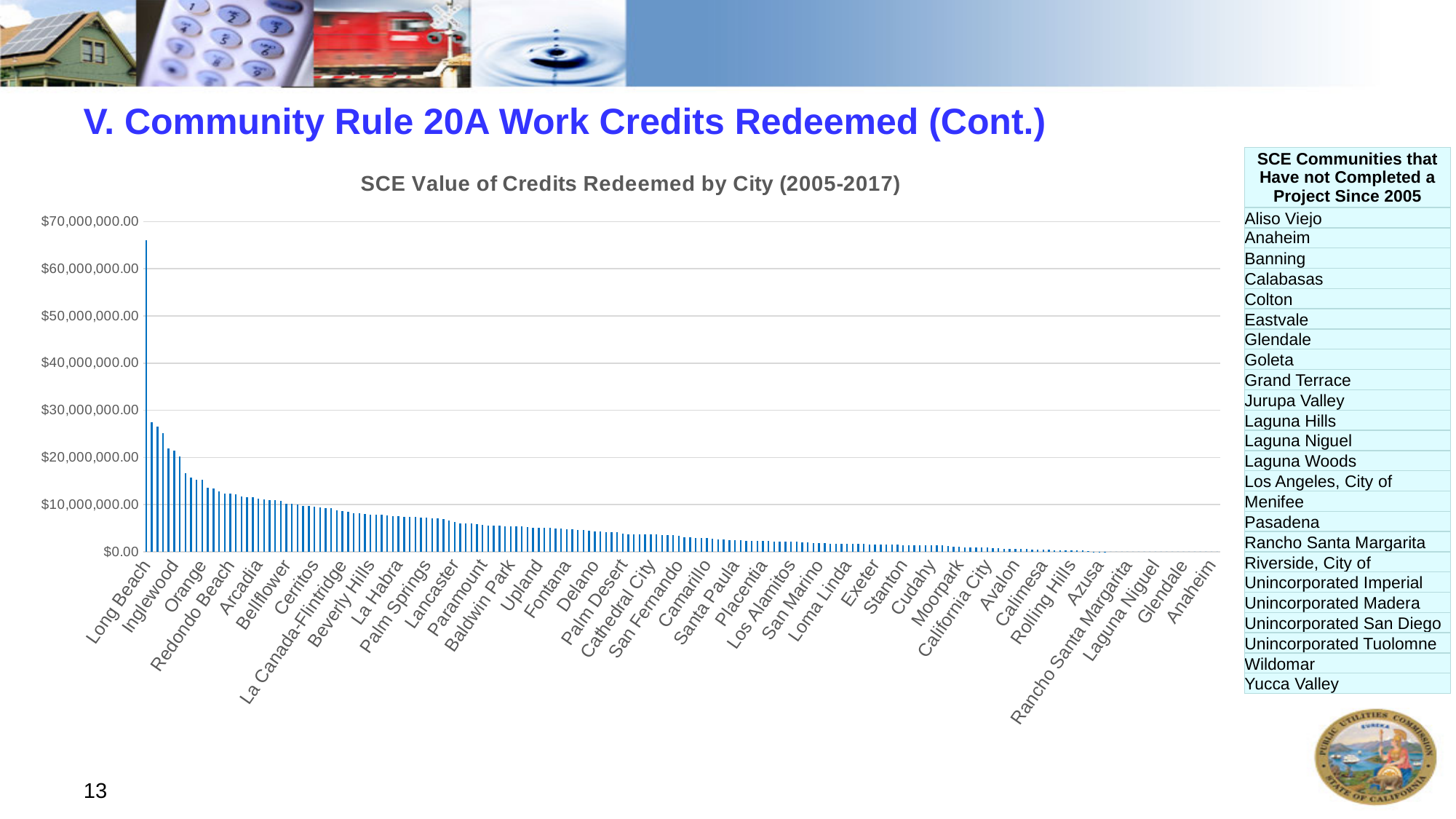

V. Community Rule 20A Work Credits Redeemed (Cont.)

### Chart: SCE Value of Credits Redeemed by City (2005-2017)

| Category |  |
|---|---|
| Long Beach | 66113634.86 |
| Santa Ana | 27482633.59 |
| Santa Monica | 26591298.4 |
| San Bernardino | 25080764.74 |
| Torrance | 21919240.99 |
| Inglewood | 21358233.59 |
| Huntington Beach | 20264925.869999997 |
| Downey | 16691593.34 |
| Garden Grove | 15691031.85 |
| Santa Barbara | 15308949.21 |
| Orange | 15285099.000000002 |
| Gardena | 13533602.09 |
| Costa Mesa | 13351143.16 |
| Ontario | 12800656.9 |
| Ventura | 12259431.25 |
| Redondo Beach | 12245807.620000001 |
| Manhattan Beach | 12238264.909899998 |
| El Monte | 11692135.7 |
| Newport Beach | 11535840.120000001 |
| Hawthorne | 11525266.5 |
| Arcadia | 11246018.610000001 |
| Carson | 11102276.41 |
| Oxnard | 10943820.36 |
| West Covina | 10903494.05 |
| Fullerton | 10778848.84 |
| Bellflower | 10117057.59 |
| Alhambra | 10095933.52 |
| Lakewood | 9935172.86 |
| Visalia | 9733881.39 |
| Pomona | 9673038.94 |
| Cerritos | 9501283.590000002 |
| West Hollywood | 9447345.77 |
| Simi Valley | 9230252.629999999 |
| South Gate | 9208613.320000002 |
| Buena Park | 8848555.360000001 |
| La Canada-Flintridge | 8673872.08 |
| Norwalk | 8505718.9399 |
| Santa Clarita | 8188215.870000001 |
| Pico Rivera | 8107016.5599 |
| Whittier | 7989797.42 |
| Beverly Hills | 7879947.01 |
| San Gabriel | 7823178.239999959 |
| Yucaipa | 7816036.59 |
| Thousand Oaks | 7671781.319999999 |
| Montebello | 7545169.630000001 |
| La Habra | 7488042.289999999 |
| Compton | 7436218.350000001 |
| Tulare | 7395322.71 |
| Westminster | 7342602.229900001 |
| Temple City | 7241714.589999998 |
| Palm Springs | 7220541.74 |
| Corona | 7109072.04 |
| Monrovia | 7102216.0899 |
| Glendora | 6861502.32 |
| Culver City | 6685052.17 |
| Lancaster | 6315625.12 |
| Lawndale | 6067239.14 |
| Lynwood | 6004948.269999996 |
| Moreno Valley | 5938151.760000001 |
| Rialto | 5809844.8 |
| Paramount | 5658280.5 |
| Huntington Park | 5601842.18 |
| Redlands | 5505960.199999999 |
| Irvine | 5451379.220000001 |
| La Mirada | 5419546.26 |
| Baldwin Park | 5416664.1 |
| Apple Valley | 5366526.110000004 |
| Hesperia | 5355505.0 |
| Bell | 5228325.76 |
| Hanford | 5109865.59 |
| Upland | 5046701.72 |
| Porterville | 5043061.31 |
| Rosemead | 5005490.18 |
| Tustin | 4952175.85 |
| Rancho Cucamonga | 4885336.4399999995 |
| Fontana | 4782108.87 |
| Laguna Beach | 4777373.25 |
| Lomita | 4629923.17 |
| Hermosa Beach | 4598295.04 |
| Rancho Palos Verdes | 4395531.83 |
| Delano | 4230325.96 |
| Monterey Park | 4228583.2 |
| Fountain Valley | 4209751.8 |
| El Segundo | 4176847.91 |
| South Pasadena | 4109679.47 |
| Palm Desert | 3897388.59 |
| Claremont | 3725926.96 |
| Chino | 3717733.5100000002 |
| Ridgecrest | 3670289.9 |
| Victorville | 3659362.95 |
| Cathedral City | 3639095.63 |
| Hemet | 3602031.23 |
| Highland | 3580249.65 |
| Montclair | 3508217.3000000003 |
| Palmdale | 3498462.81 |
| San Fernando | 3295797.4 |
| Lake Forest | 3079764.14 |
| Yorba Linda | 2980904.26 |
| Malibu | 2889240.25 |
| Seal Beach | 2880563.17 |
| Camarillo | 2866880.33 |
| Cypress | 2780172.43 |
| Duarte | 2622274.1 |
| Covina | 2588676.0 |
| Bell Gardens | 2482389.7800000003 |
| Santa Paula | 2481869.41 |
| Chino Hills | 2379888.94 |
| La Verne | 2339356.92 |
| Port Hueneme | 2316497.9699999997 |
| Santa Fe Springs | 2262399.41 |
| Placentia | 2232308.02 |
| Indian Wells | 2215213.23 |
| Mission Viejo | 2209649.0899 |
| Rancho Mirage | 2158120.52 |
| Brea | 2111960.52 |
| Los Alamitos | 2104376.47 |
| Perris | 2070892.63 |
| Commerce | 2035183.66 |
| San Dimas | 1979251.43 |
| Diamond Bar | 1856597.71 |
| San Marino | 1847590.15 |
| Elsinore, Lake | 1811865.3699999999 |
| La Puente | 1746284.88 |
| Ojai | 1739485.15 |
| South El Monte | 1727605.72 |
| Loma Linda | 1684243.3299 |
| Mammoth Lakes | 1627668.87 |
| Barstow | 1619994.58 |
| Rolling Hills Estates | 1616501.9400000002 |
| Temecula | 1572177.81 |
| Exeter | 1562860.04 |
| Walnut | 1541466.82 |
| Beaumont | 1531122.74 |
| Desert Hot Springs | 1518315.54 |
| Sierra Madre | 1503455.23 |
| Stanton | 1421815.47 |
| Signal Hill | 1398123.66 |
| San Jacinto | 1385441.7200000002 |
| Carpinteria | 1363058.31 |
| Artesia | 1334807.75 |
| Cudahy | 1324695.5100000002 |
| Lindsay | 1319066.99 |
| Norco | 1305972.7 |
| Twentynine Palms | 1259035.4300000002 |
| Tehachapi | 1009802.42 |
| Moorpark | 982833.67 |
| Maywood | 972029.37 |
| Murrieta | 954712.8300000001 |
| La Palma | 927297.66 |
| Adelanto | 862992.11 |
| California City | 850841.12 |
| Blythe | 783566.49 |
| Palos Verdes Estates | 721396.0 |
| Fillmore | 657574.14 |
| La Habra Heights | 636722.51 |
| Avalon | 600299.66 |
| Irwindale | 591927.11 |
| Villa Park | 585457.1 |
| Hawaiian Gardens | 483745.95 |
| Canyon Lake | 478820.53 |
| Calimesa | 422218.38 |
| Agoura Hills | 383110.0 |
| McFarland | 331760.76 |
| Westlake Village | 327708.92 |
| Farmersville | 301553.0 |
| Rolling Hills | 284774.28 |
| Industry | 282830.08 |
| Hidden Hills | 236603.89 |
| Woodlake | 76166.0 |
| Bishop | 41129.0 |
| Azusa | 36873.0 |
| Bradbury | 3362.0 |
| Yucca Valley | 0.0 |
| Wildomar | 0.0 |
| Riverside, City of | 0.0 |
| Rancho Santa Margarita | 0.0 |
| Pasadena | 0.0 |
| Menifee | 0.0 |
| Los Angeles, City of | 0.0 |
| Laguna Woods | 0.0 |
| Laguna Niguel | 0.0 |
| Laguna Hills | 0.0 |
| Jurupa Valley | 0.0 |
| Grand Terrace | 0.0 |
| Goleta | 0.0 |
| Glendale | 0.0 |
| Eastvale | 0.0 |
| Colton | 0.0 |
| Calabasas | 0.0 |
| Banning | 0.0 |
| Anaheim | 0.0 |
| Aliso Viejo | 0.0 |
| SCE Communities that Have not Completed a Project Since 2005 |
| --- |
| Aliso Viejo |
| Anaheim |
| Banning |
| Calabasas |
| Colton |
| Eastvale |
| Glendale |
| Goleta |
| Grand Terrace |
| Jurupa Valley |
| Laguna Hills |
| Laguna Niguel |
| Laguna Woods |
| Los Angeles, City of |
| Menifee |
| Pasadena |
| Rancho Santa Margarita |
| Riverside, City of |
| Unincorporated Imperial |
| Unincorporated Madera |
| Unincorporated San Diego |
| Unincorporated Tuolomne |
| Wildomar |
| Yucca Valley |

13